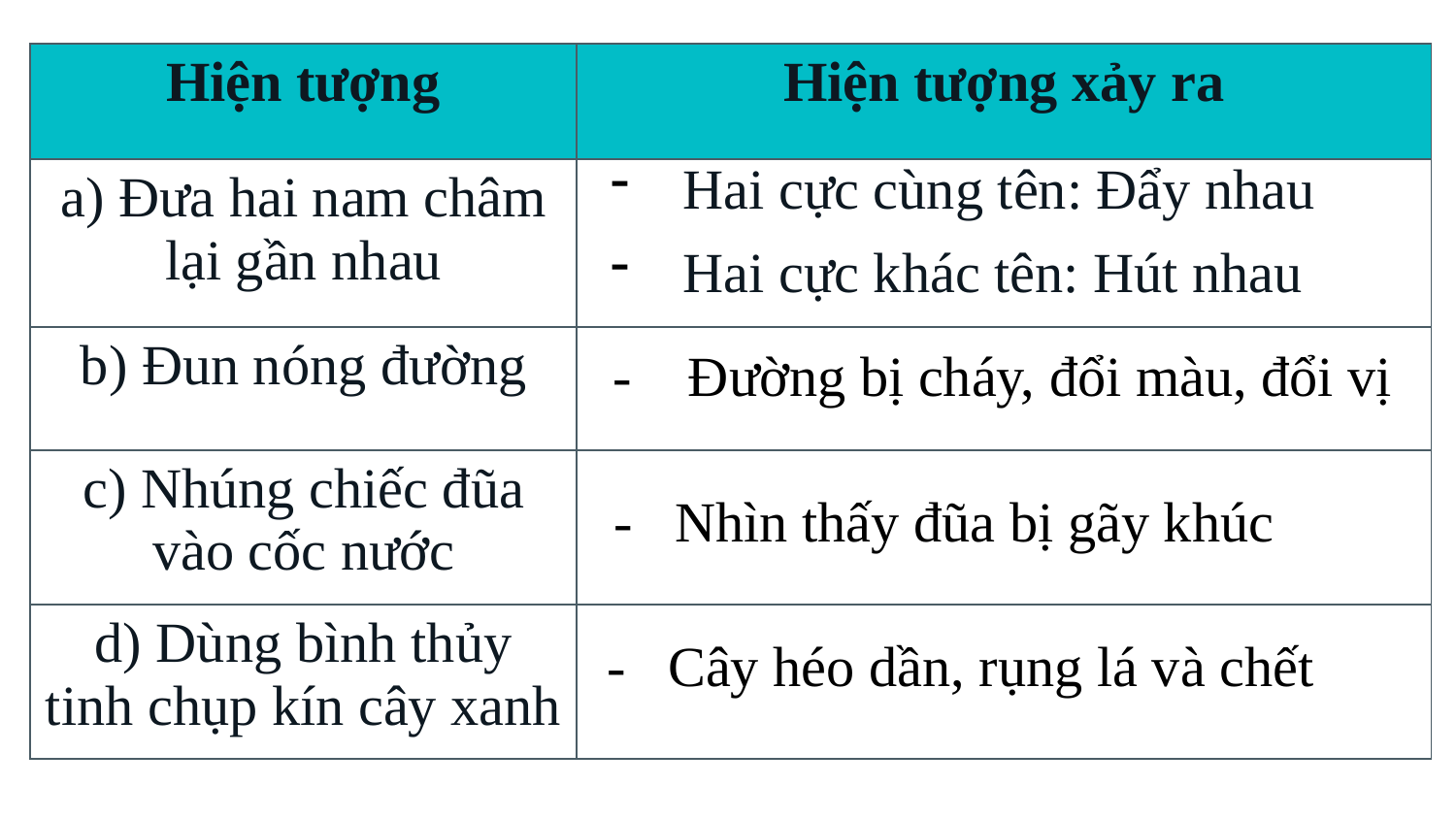

| Hiện tượng | Hiện tượng xảy ra |
| --- | --- |
| a) Đưa hai nam châm lại gần nhau |  |
| b) Đun nóng đường |  |
| c) Nhúng chiếc đũa vào cốc nước |  |
| d) Dùng bình thủy tinh chụp kín cây xanh |  |
Hai cực cùng tên: Đẩy nhau
Hai cực khác tên: Hút nhau
-    Đường bị cháy, đổi màu, đổi vị
-   Nhìn thấy đũa bị gãy khúc
-   Cây héo dần, rụng lá và chết